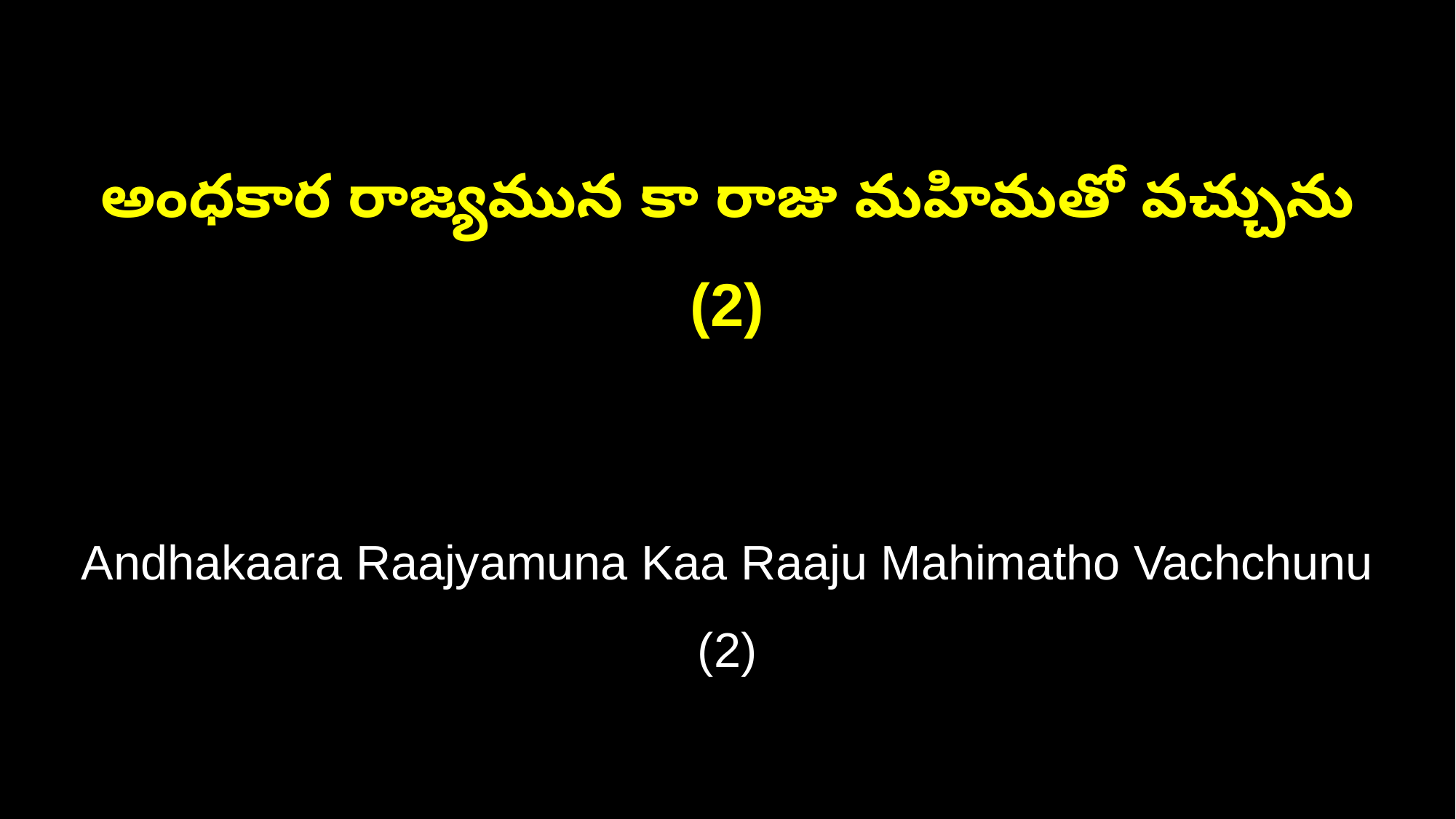

అంధకార రాజ్యమున కా రాజు మహిమతో వచ్చును (2)
Andhakaara Raajyamuna Kaa Raaju Mahimatho Vachchunu (2)